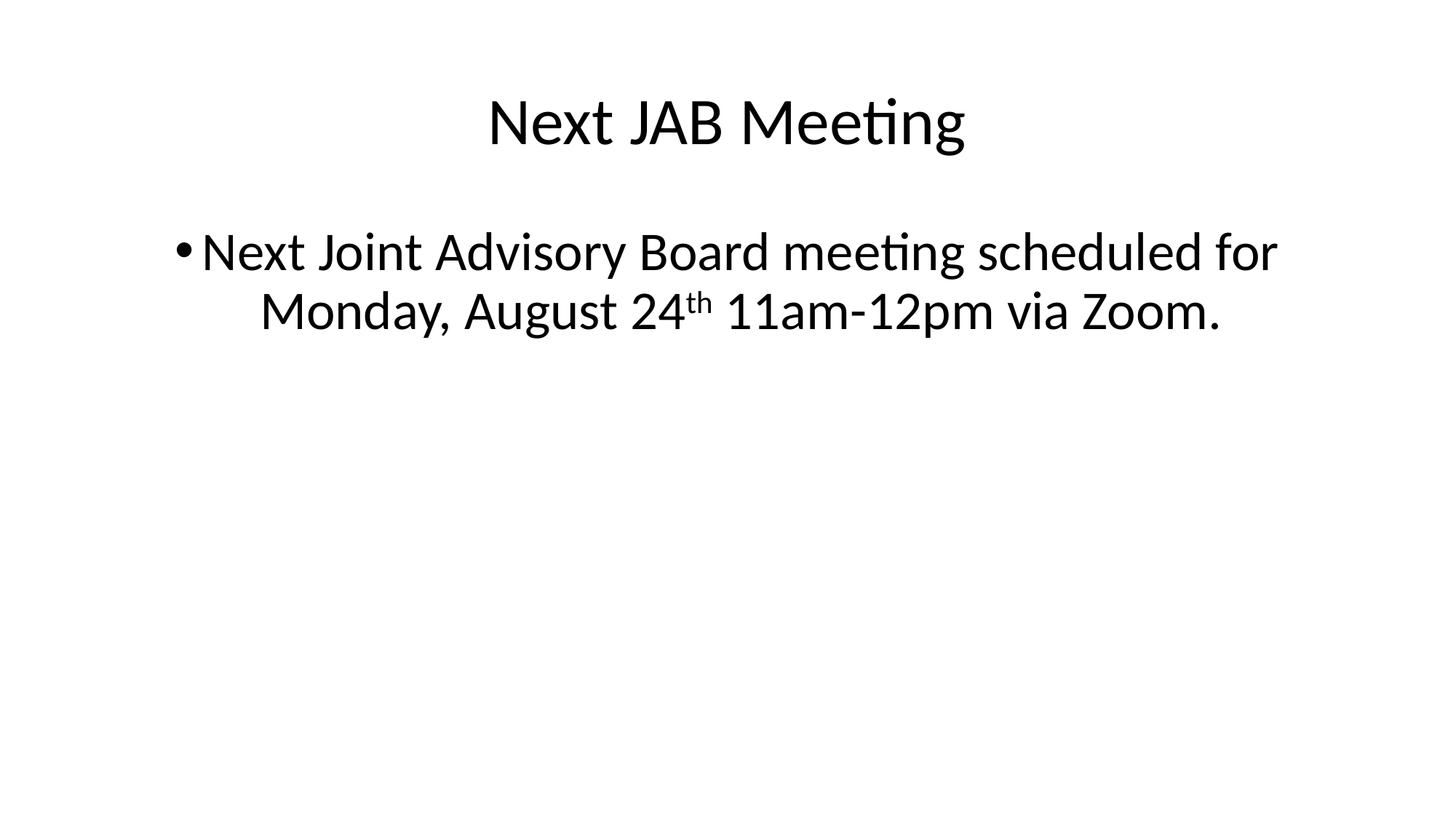

# Next JAB Meeting
Next Joint Advisory Board meeting scheduled for Monday, August 24th 11am-12pm via Zoom.